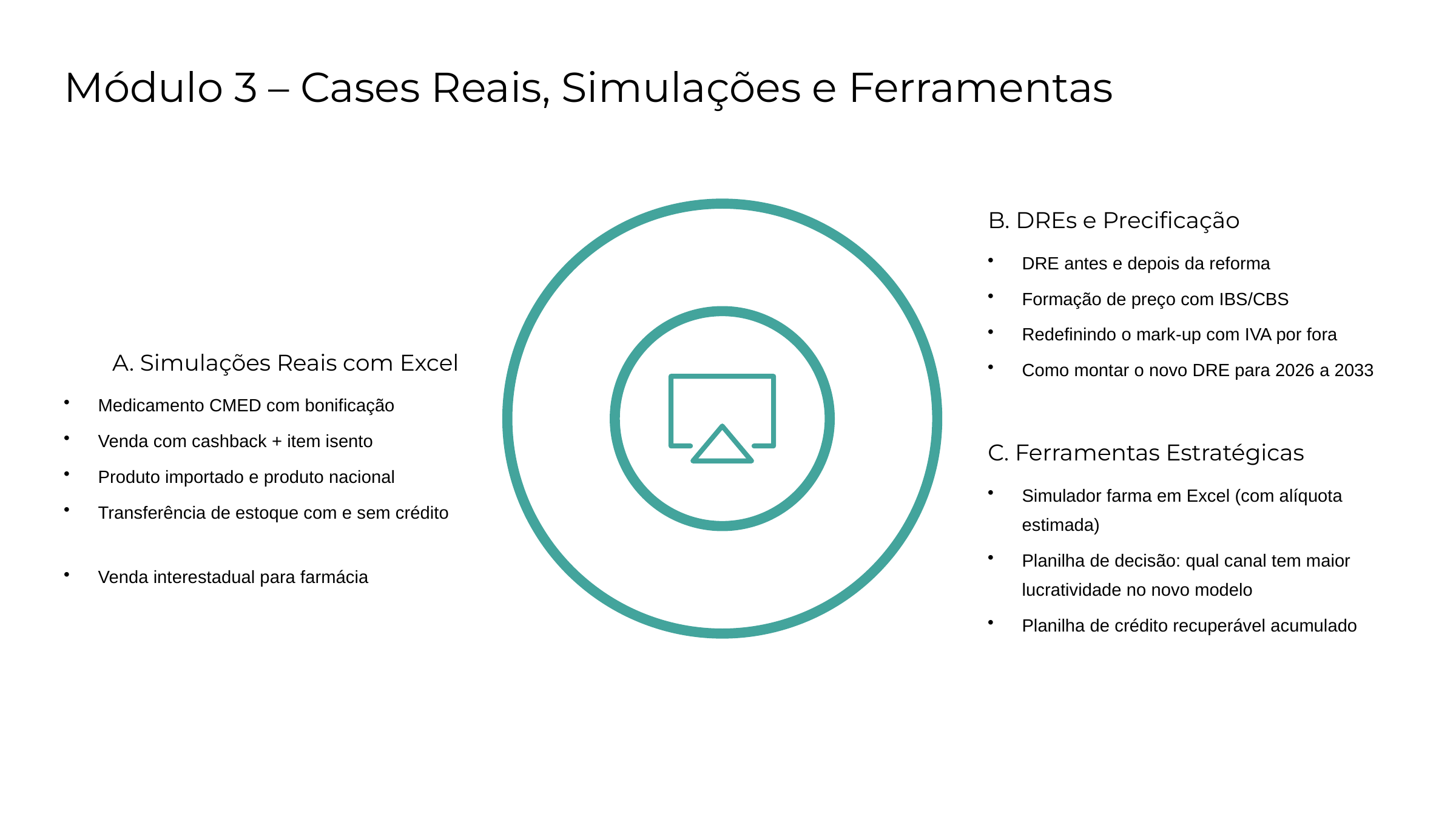

Módulo 3 – Cases Reais, Simulações e Ferramentas

B. DREs e Precificação
DRE antes e depois da reforma
Formação de preço com IBS/CBS
Redefinindo o mark-up com IVA por fora
A. Simulações Reais com Excel
Como montar o novo DRE para 2026 a 2033

Medicamento CMED com bonificação
Venda com cashback + item isento
C. Ferramentas Estratégicas
Produto importado e produto nacional
Simulador farma em Excel (com alíquota estimada)
Transferência de estoque com e sem crédito
Planilha de decisão: qual canal tem maior lucratividade no novo modelo
Venda interestadual para farmácia
Planilha de crédito recuperável acumulado